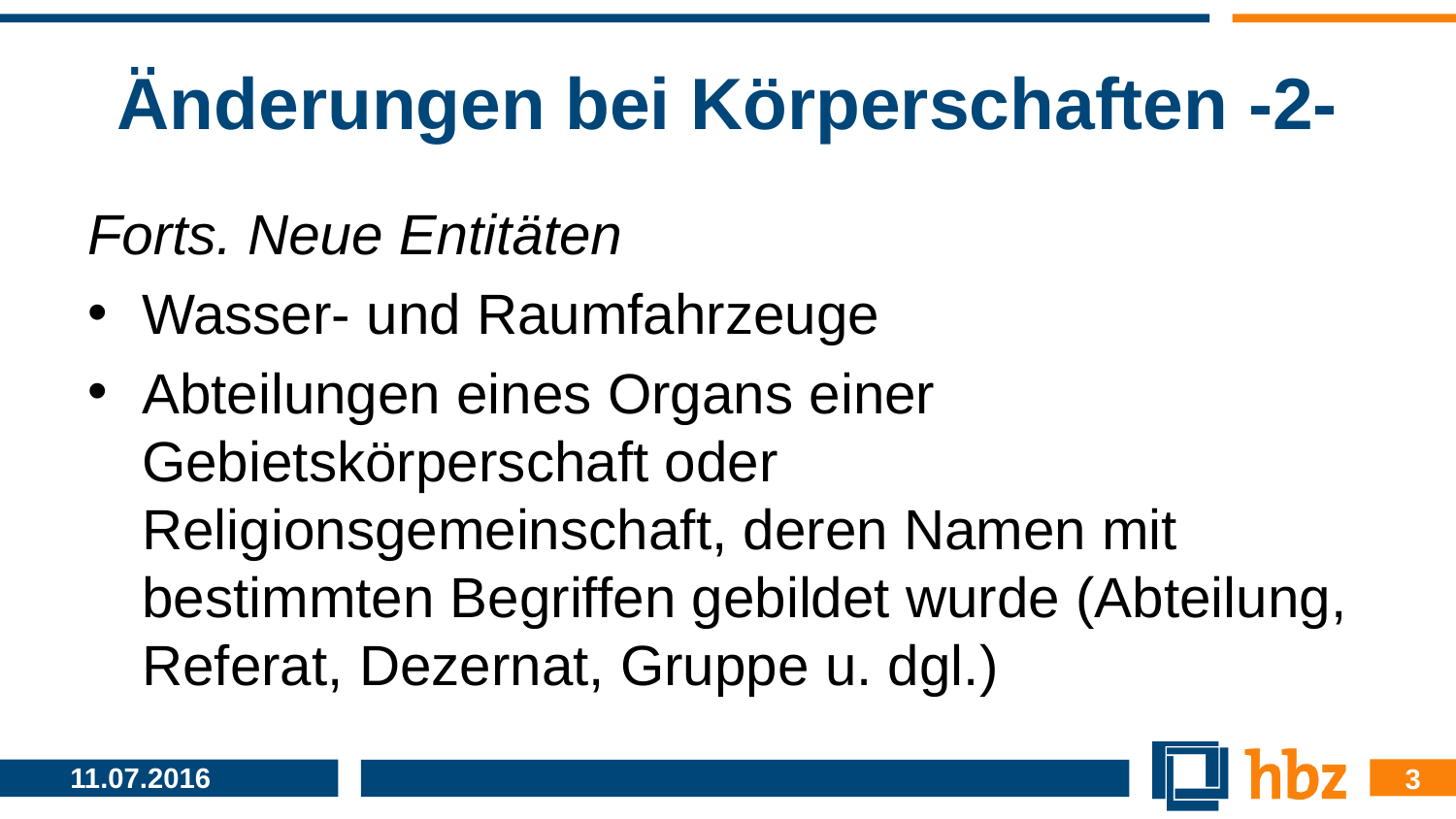

# Änderungen bei Körperschaften -2-
Forts. Neue Entitäten
Wasser- und Raumfahrzeuge
Abteilungen eines Organs einer Gebietskörperschaft oder Religionsgemeinschaft, deren Namen mit bestimmten Begriffen gebildet wurde (Abteilung, Referat, Dezernat, Gruppe u. dgl.)

3
11.07.2016